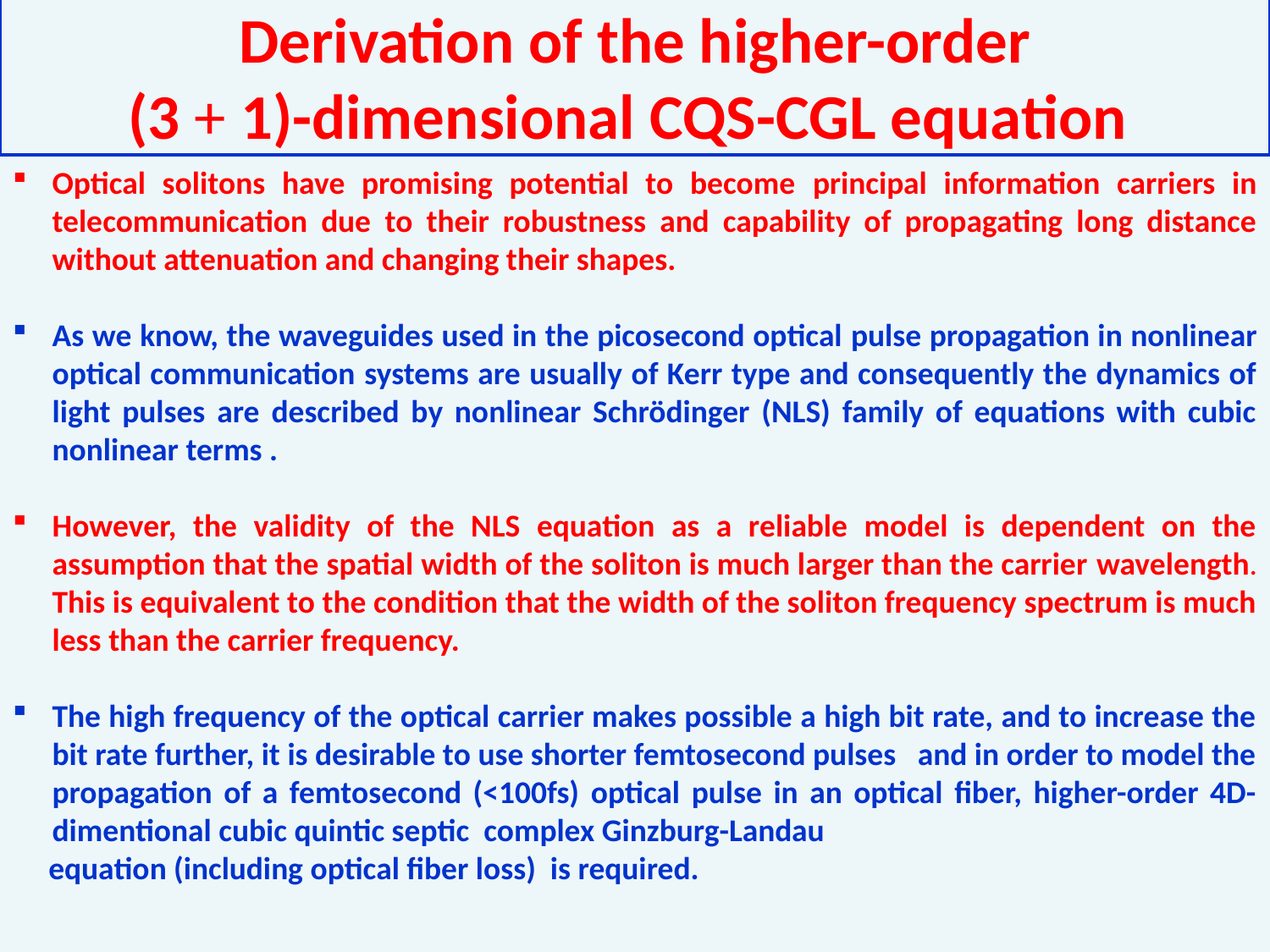

# Derivation of the higher-order (3 + 1)-dimensional CQS-CGL equation
Optical solitons have promising potential to become principal information carriers in telecommunication due to their robustness and capability of propagating long distance without attenuation and changing their shapes.

As we know, the waveguides used in the picosecond optical pulse propagation in nonlinear optical communication systems are usually of Kerr type and consequently the dynamics of light pulses are described by nonlinear Schrödinger (NLS) family of equations with cubic nonlinear terms .

However, the validity of the NLS equation as a reliable model is dependent on the assumption that the spatial width of the soliton is much larger than the carrier wavelength. This is equivalent to the condition that the width of the soliton frequency spectrum is much less than the carrier frequency.

The high frequency of the optical carrier makes possible a high bit rate, and to increase the bit rate further, it is desirable to use shorter femtosecond pulses   and in order to model the propagation of a femtosecond (<100fs) optical pulse in an optical fiber, higher-order 4D-dimentional cubic quintic septic  complex Ginzburg-Landau
     equation (including optical fiber loss)  is required.